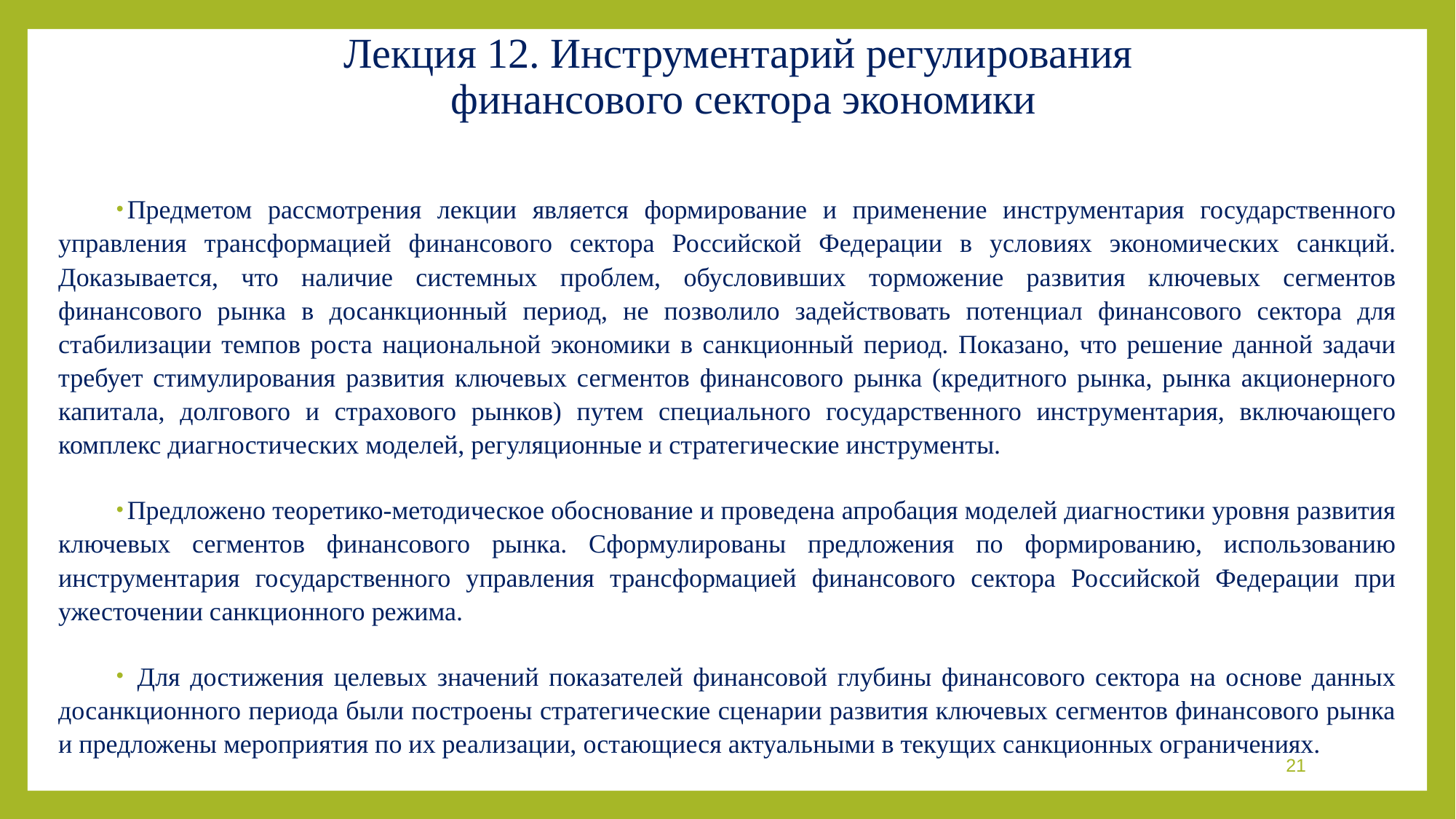

# Лекция 12. Инструментарий регулирования финансового сектора экономики
Предметом рассмотрения лекции является формирование и применение инструментария государственного управления трансформацией финансового сектора Российской Федерации в условиях экономических санкций. Доказывается, что наличие системных проблем, обусловивших торможение развития ключевых сегментов финансового рынка в досанкционный период, не позволило задействовать потенциал финансового сектора для стабилизации темпов роста национальной экономики в санкционный период. Показано, что решение данной задачи требует стимулирования развития ключевых сегментов финансового рынка (кредитного рынка, рынка акционерного капитала, долгового и страхового рынков) путем специального государственного инструментария, включающего комплекс диагностических моделей, регуляционные и стратегические инструменты.
Предложено теоретико-методическое обоснование и проведена апробация моделей диагностики уровня развития ключевых сегментов финансового рынка. Сформулированы предложения по формированию, использованию инструментария государственного управления трансформацией финансового сектора Российской Федерации при ужесточении санкционного режима.
 Для достижения целевых значений показателей финансовой глубины финансового сектора на основе данных досанкционного периода были построены стратегические сценарии развития ключевых сегментов финансового рынка и предложены мероприятия по их реализации, остающиеся актуальными в текущих санкционных ограничениях.
21